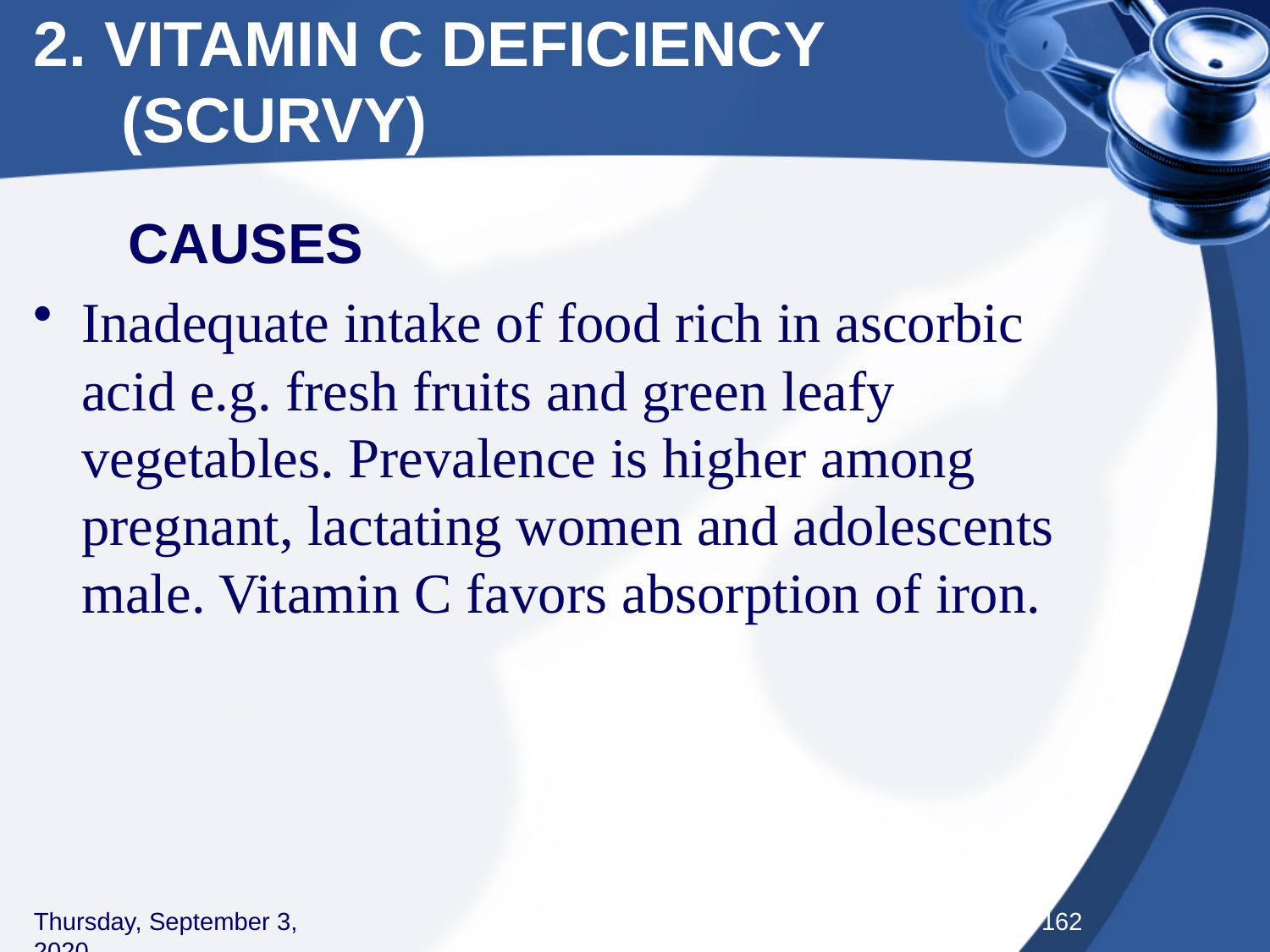

# 2. VITAMIN C DEFICIENCY (SCURVY)
      CAUSES
Inadequate intake of food rich in ascorbic acid e.g. fresh fruits and green leafy vegetables. Prevalence is higher among pregnant, lactating women and adolescents male. Vitamin C favors absorption of iron.

Thursday, September 3, 2020
162